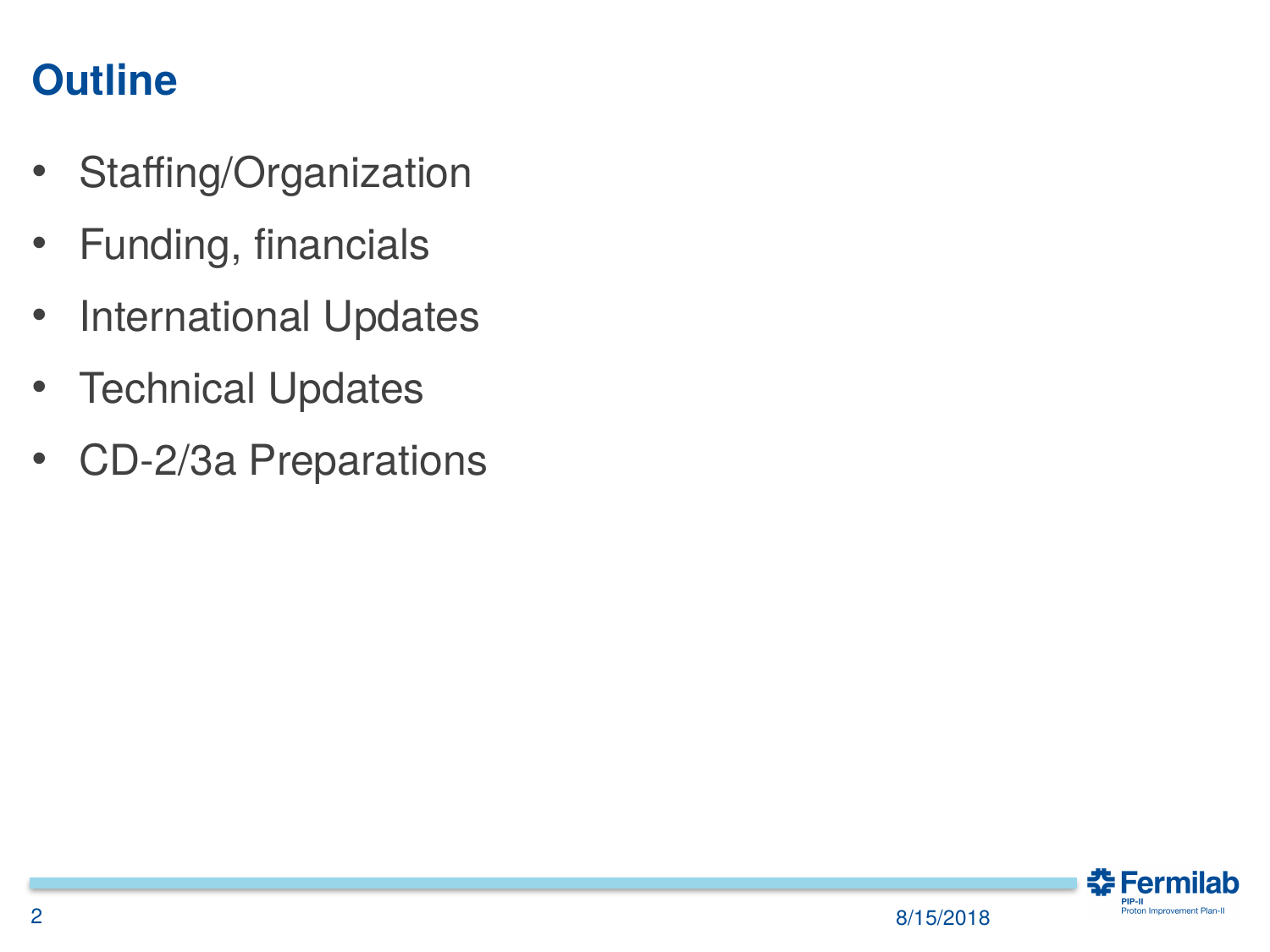

# Outline
Staffing/Organization
Funding, financials
International Updates
Technical Updates
CD-2/3a Preparations

2
8/15/2018